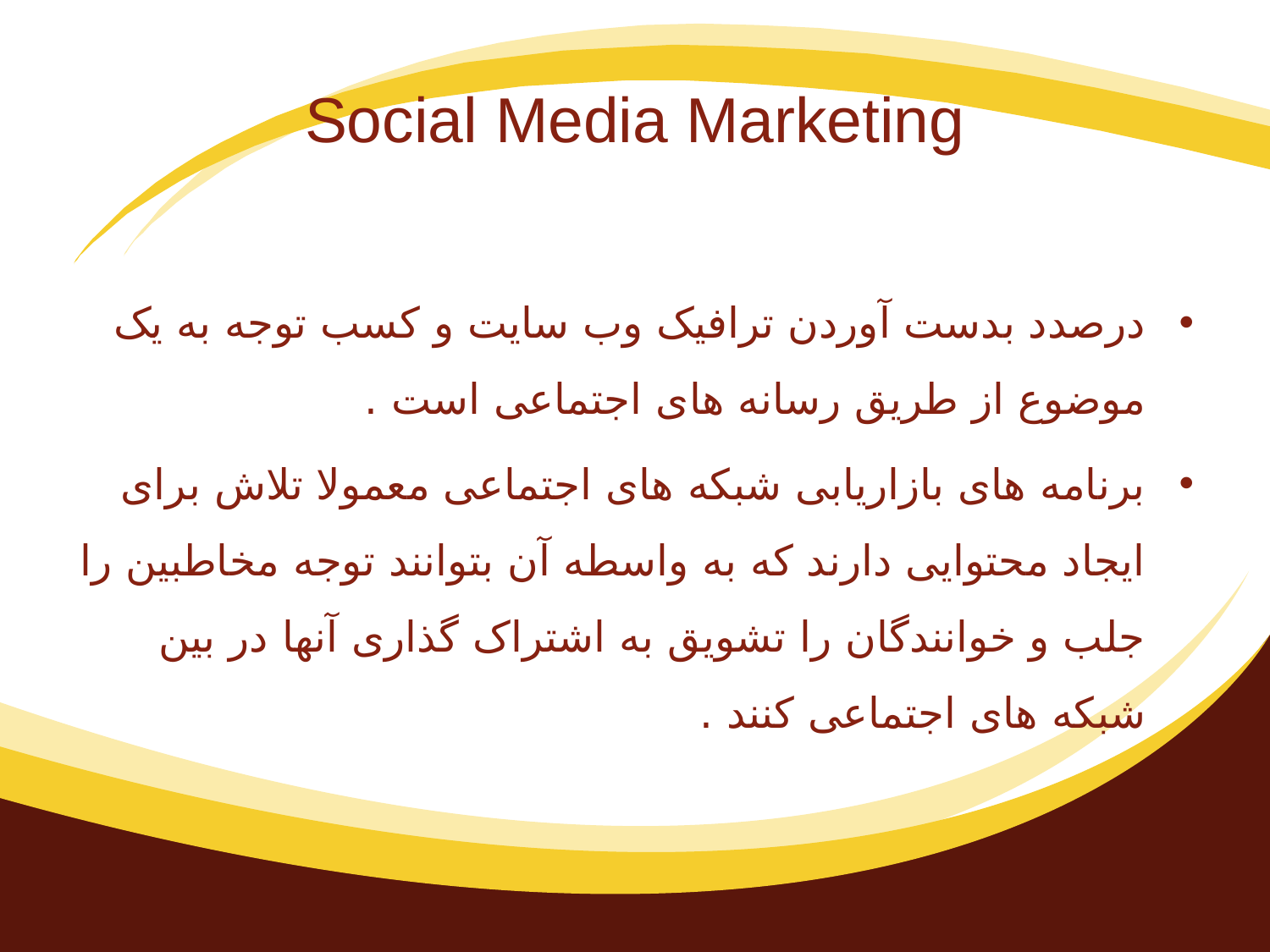

# Social Media Marketing
درصدد بدست آوردن ترافیک وب سایت و کسب توجه به یک موضوع از طریق رسانه های اجتماعی است .
برنامه های بازاریابی شبکه های اجتماعی معمولا تلاش برای ایجاد محتوایی دارند که به واسطه آن بتوانند توجه مخاطبین را جلب و خوانندگان را تشویق به اشتراک گذاری آنها در بین شبکه های اجتماعی کنند .